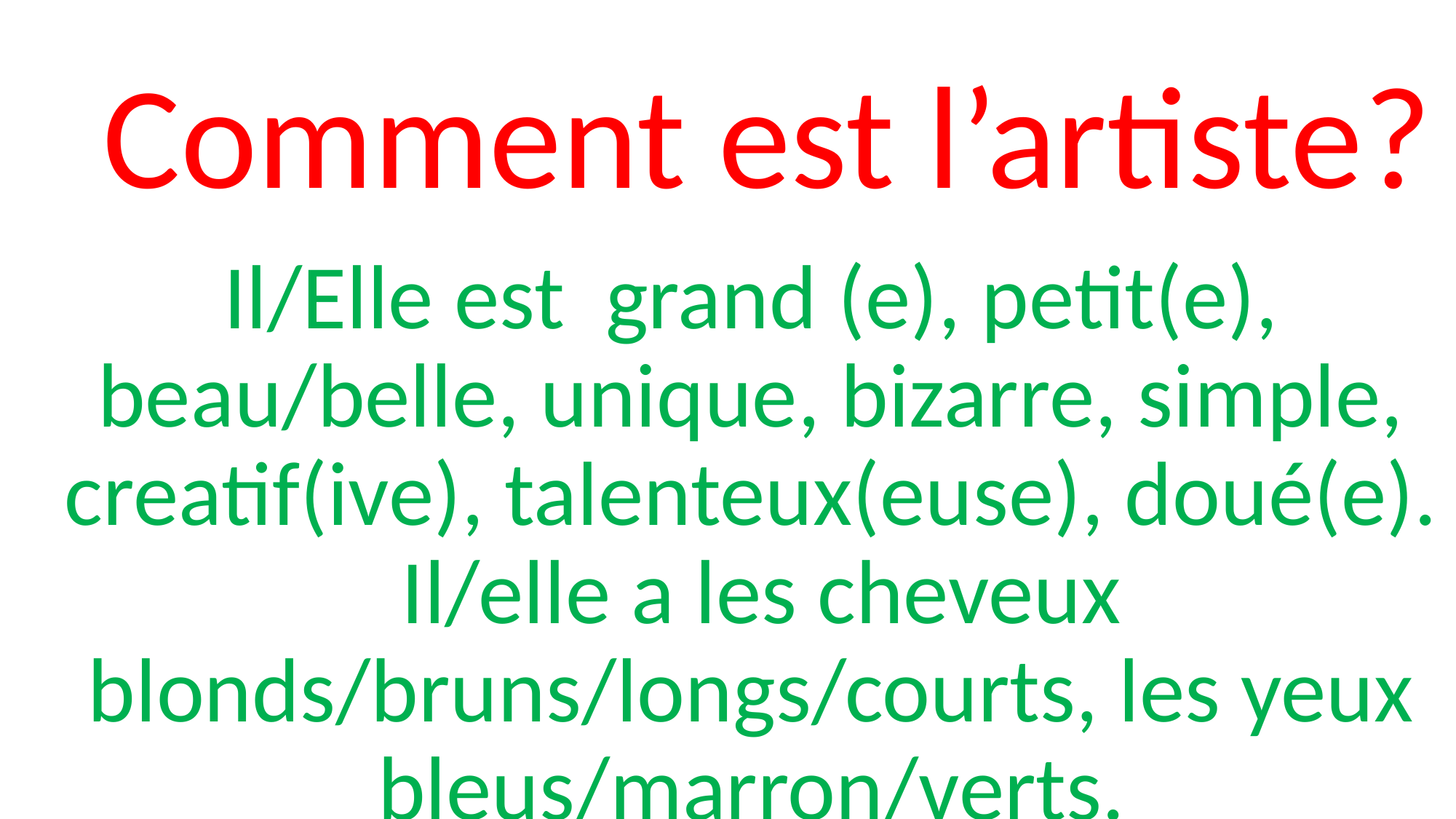

# Comment est l’artiste?
Il/Elle est  grand (e), petit(e), beau/belle, unique, bizarre, simple, creatif(ive), talenteux(euse), doué(e).  Il/elle a les cheveux blonds/bruns/longs/courts, les yeux bleus/marron/verts.